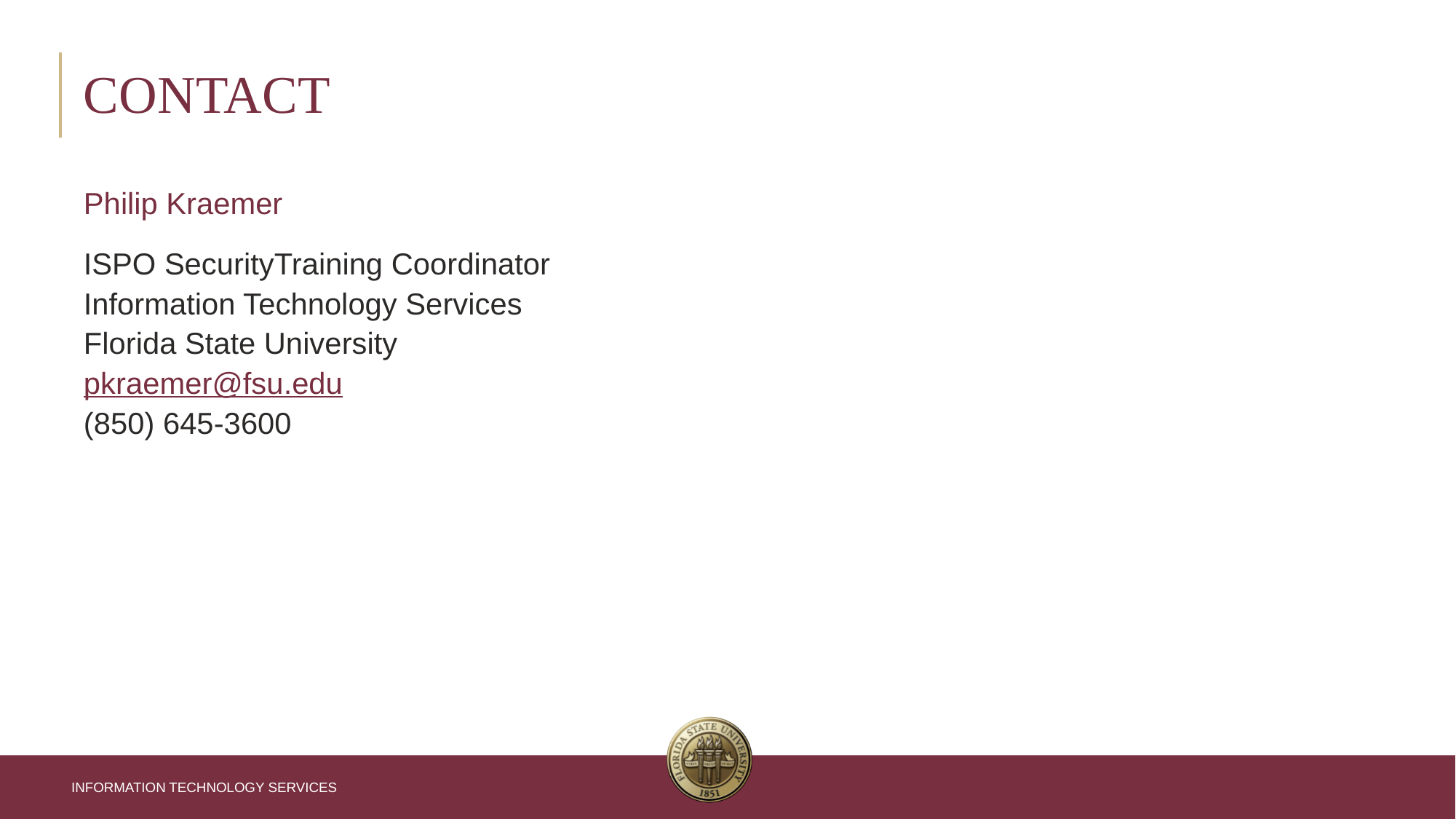

# Contact
Philip Kraemer

ISPO SecurityTraining Coordinator
Information Technology Services
Florida State University
pkraemer@fsu.edu
(850) 645-3600